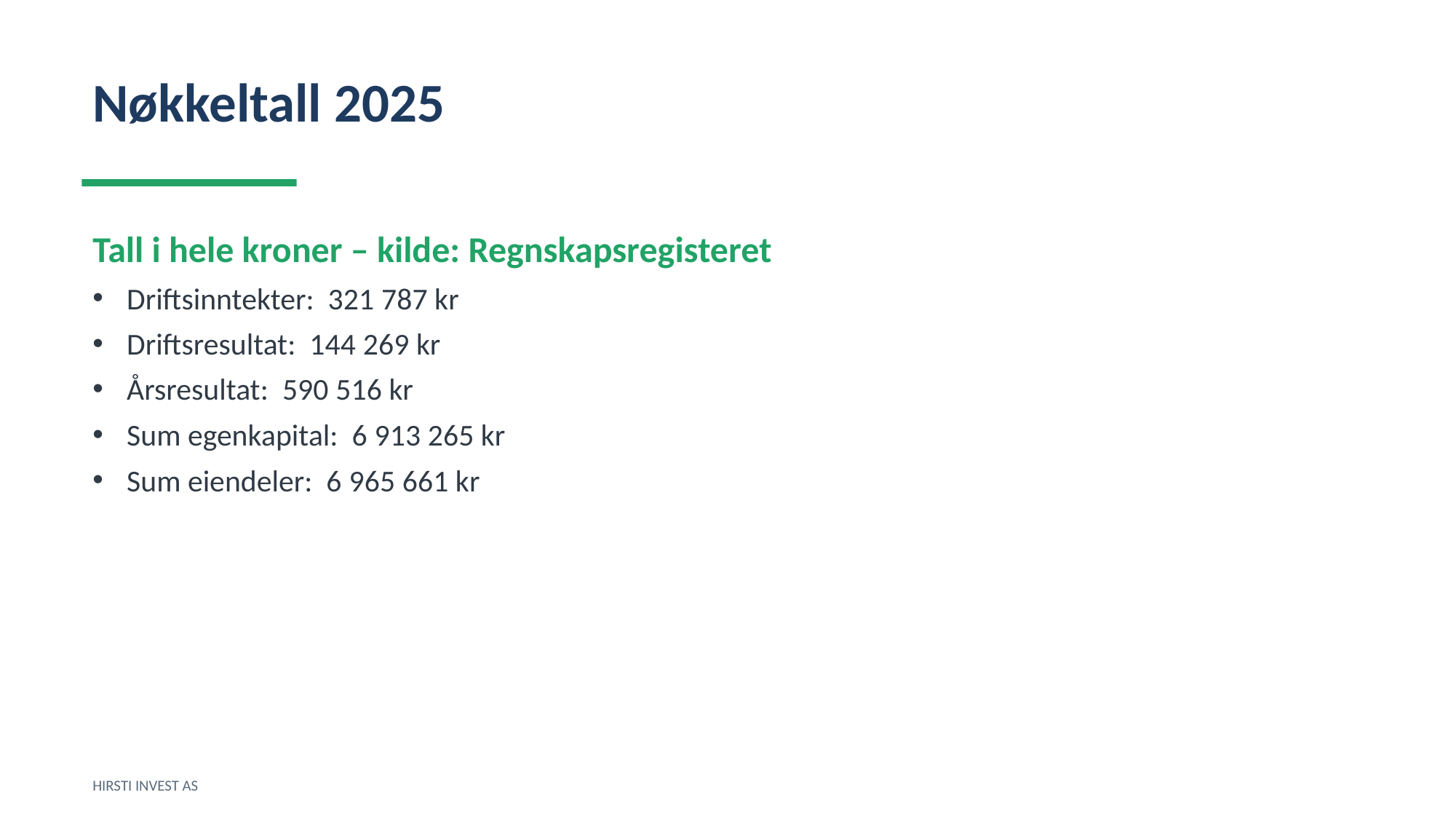

Nøkkeltall 2025

Tall i hele kroner – kilde: Regnskapsregisteret
Driftsinntekter:  321 787 kr
Driftsresultat:  144 269 kr
Årsresultat:  590 516 kr
Sum egenkapital:  6 913 265 kr
Sum eiendeler:  6 965 661 kr
HIRSTI INVEST AS